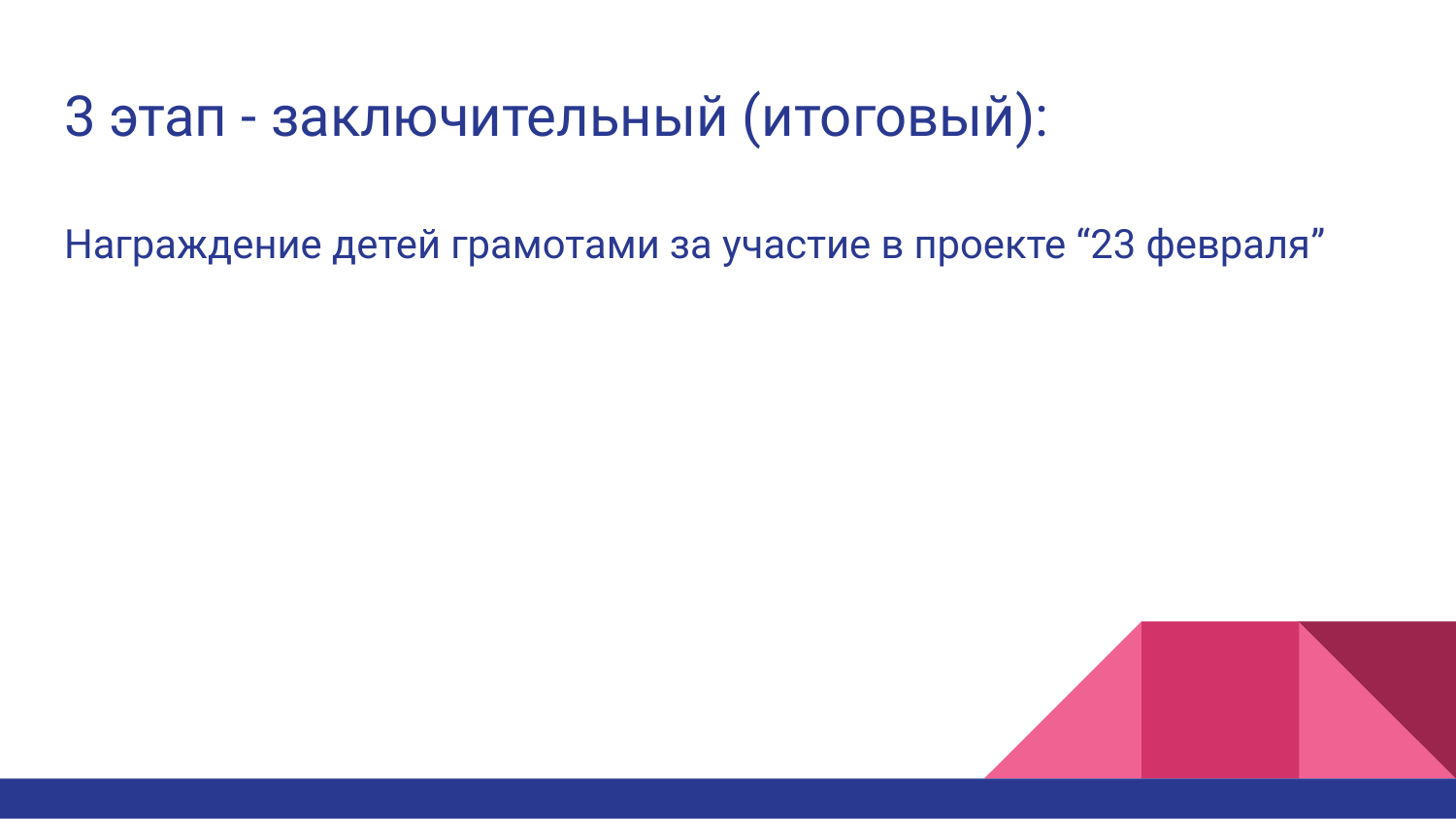

# 3 этап - заключительный (итоговый):
Награждение детей грамотами за участие в проекте “23 февраля”